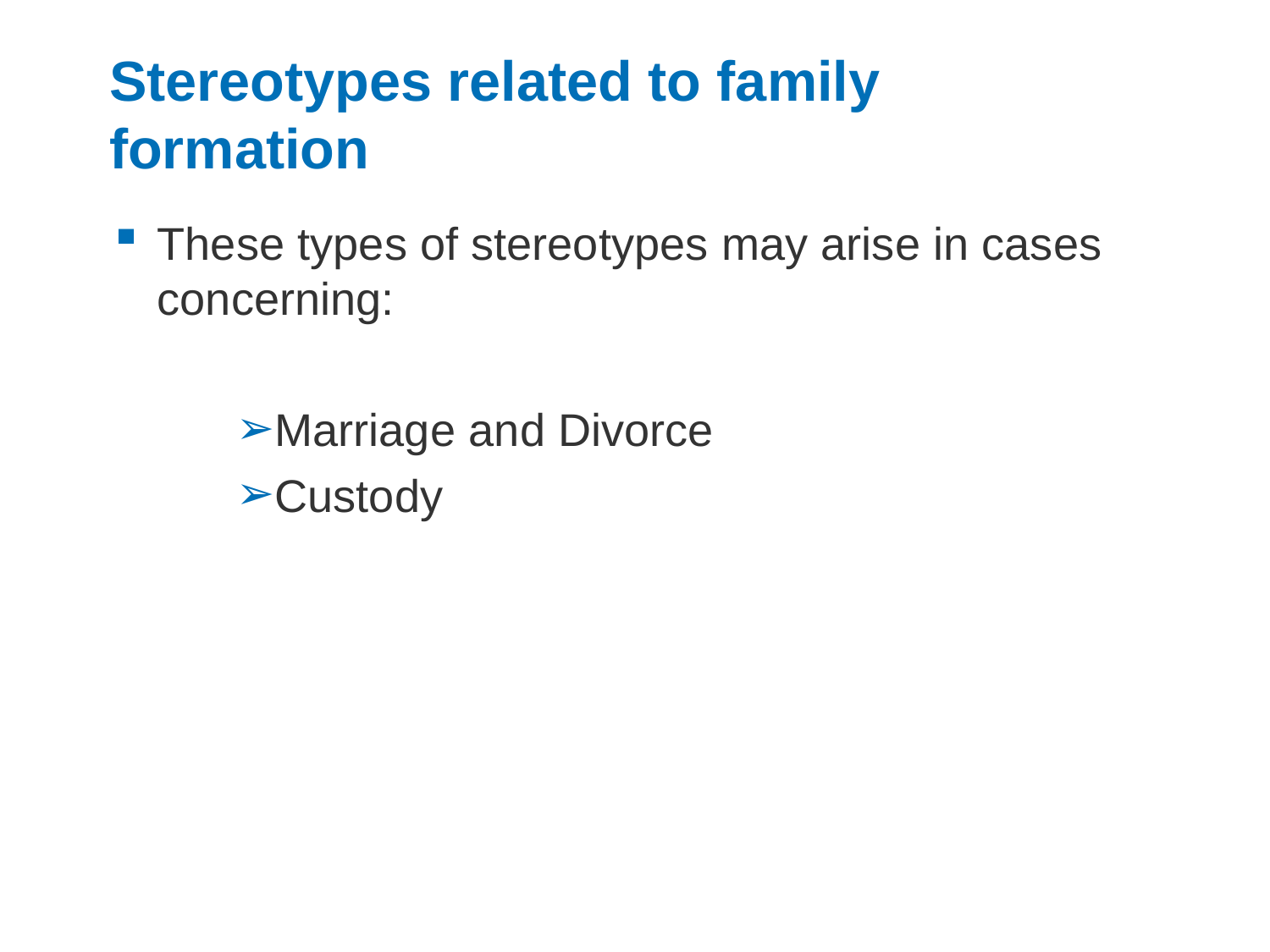

# Stereotypes related to family formation
These types of stereotypes may arise in cases concerning:

Marriage and Divorce
Custody